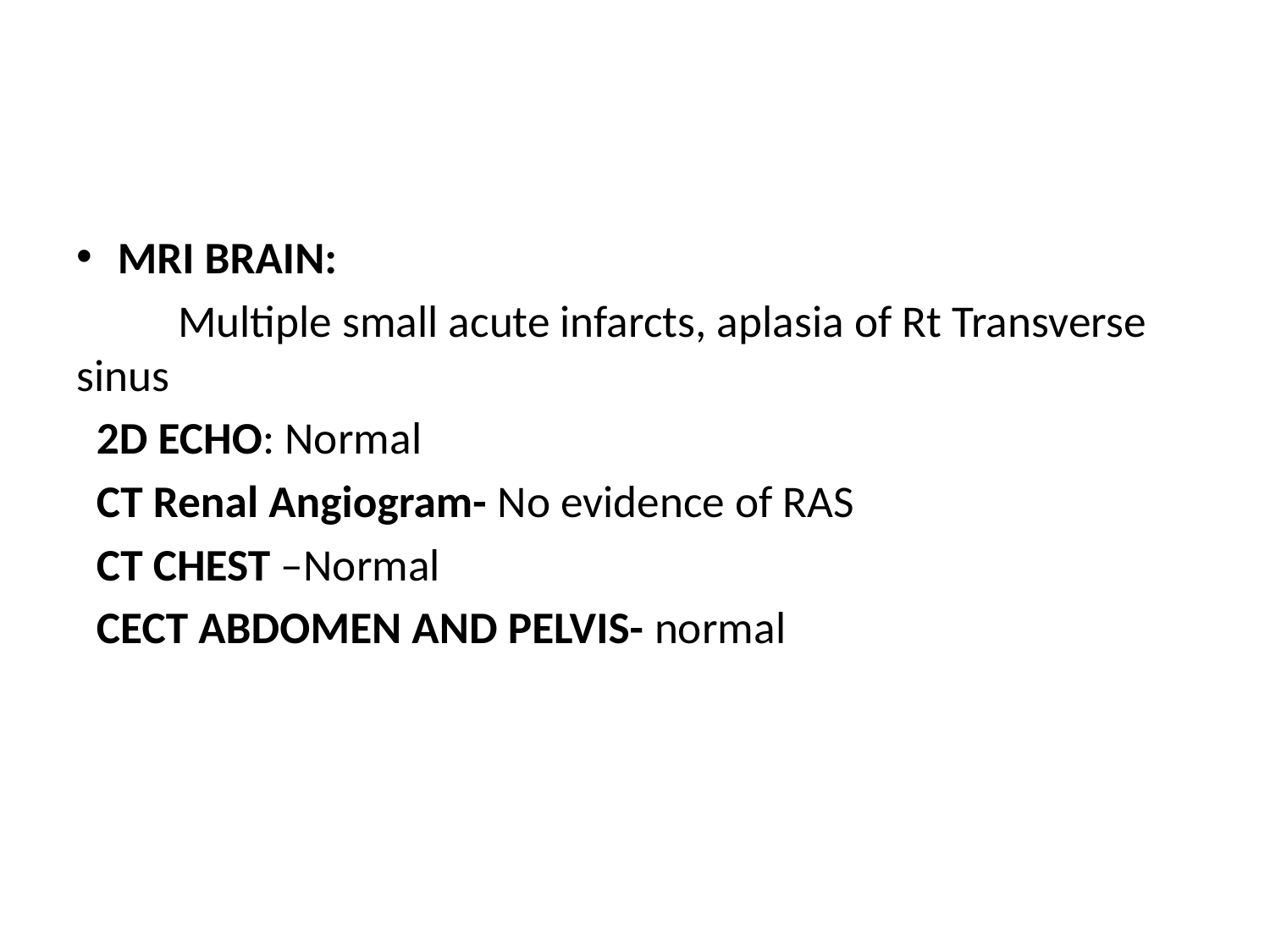

#
MRI BRAIN:
          Multiple small acute infarcts, aplasia of Rt Transverse sinus
  2D ECHO: Normal
  CT Renal Angiogram- No evidence of RAS
  CT CHEST –Normal
  CECT ABDOMEN AND PELVIS- normal